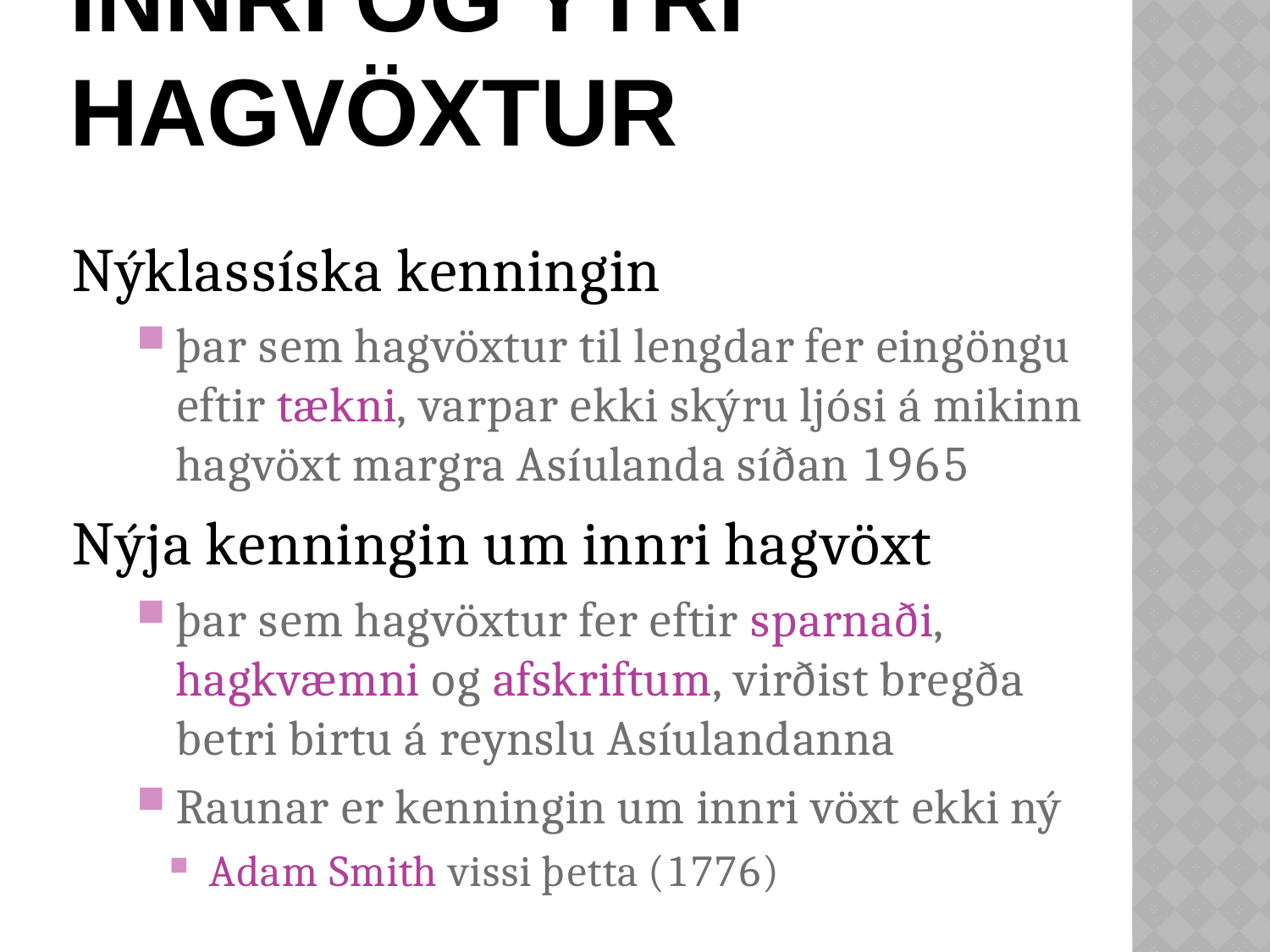

# Innri og ytri hagvöxtur
Nýklassíska kenningin
þar sem hagvöxtur til lengdar fer eingöngu eftir tækni, varpar ekki skýru ljósi á mikinn hagvöxt margra Asíulanda síðan 1965
Nýja kenningin um innri hagvöxt
þar sem hagvöxtur fer eftir sparnaði, hagkvæmni og afskriftum, virðist bregða betri birtu á reynslu Asíulandanna
Raunar er kenningin um innri vöxt ekki ný
Adam Smith vissi þetta (1776)